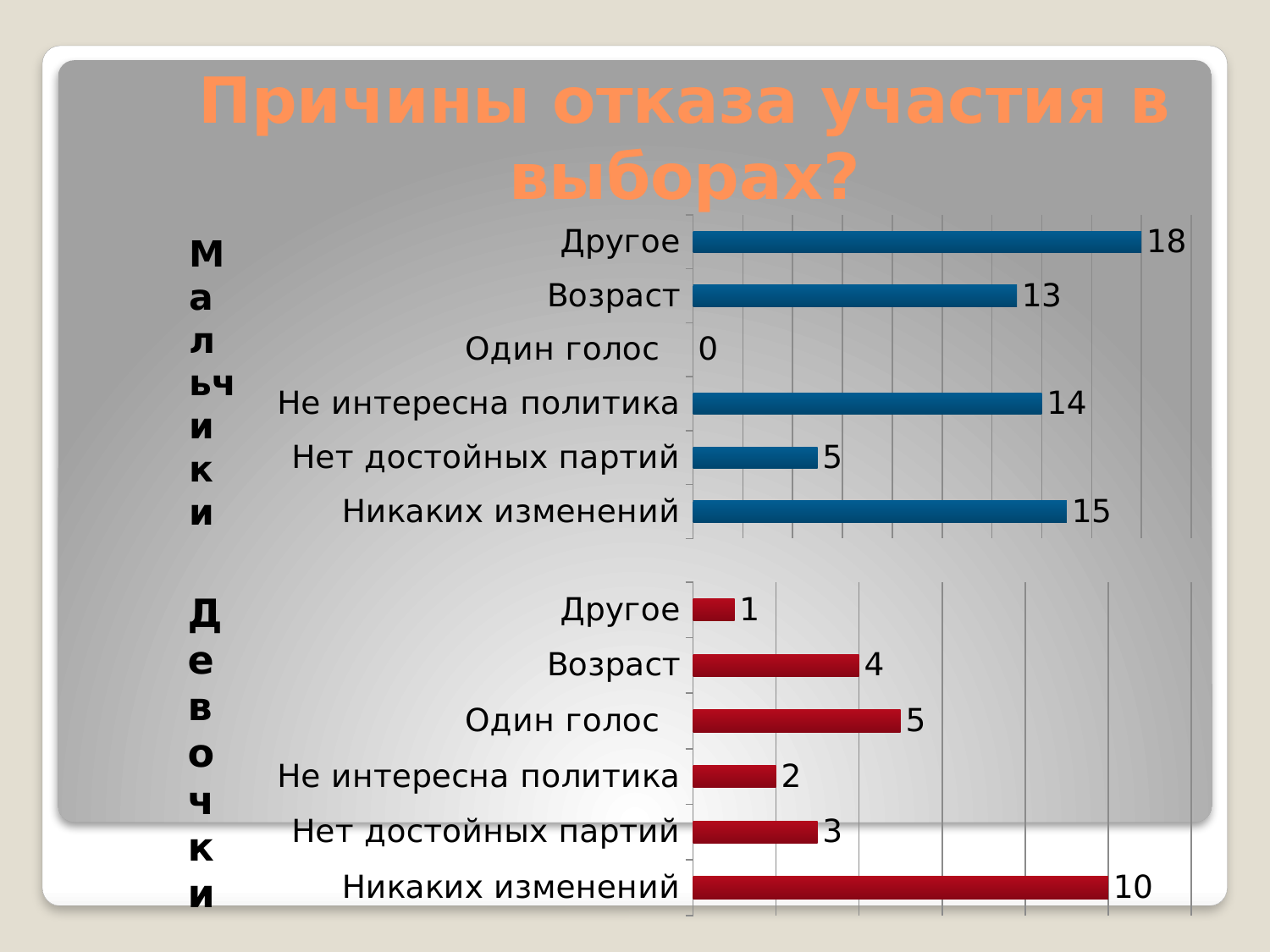

# Причины отказа участия в выборах?
Мальчики

### Chart

| Category | Ряд 1 |
|---|---|
| Никаких изменений | 15.0 |
| Нет достойных партий | 5.0 |
| Не интересна политика | 14.0 |
| Один голос   | 0.0 |
| Возраст | 13.0 |
| Другое | 18.0 |

### Chart

| Category | Ряд 1 |
|---|---|
| Никаких изменений | 10.0 |
| Нет достойных партий | 3.0 |
| Не интересна политика | 2.0 |
| Один голос   | 5.0 |
| Возраст | 4.0 |
| Другое | 1.0 |
Девочки